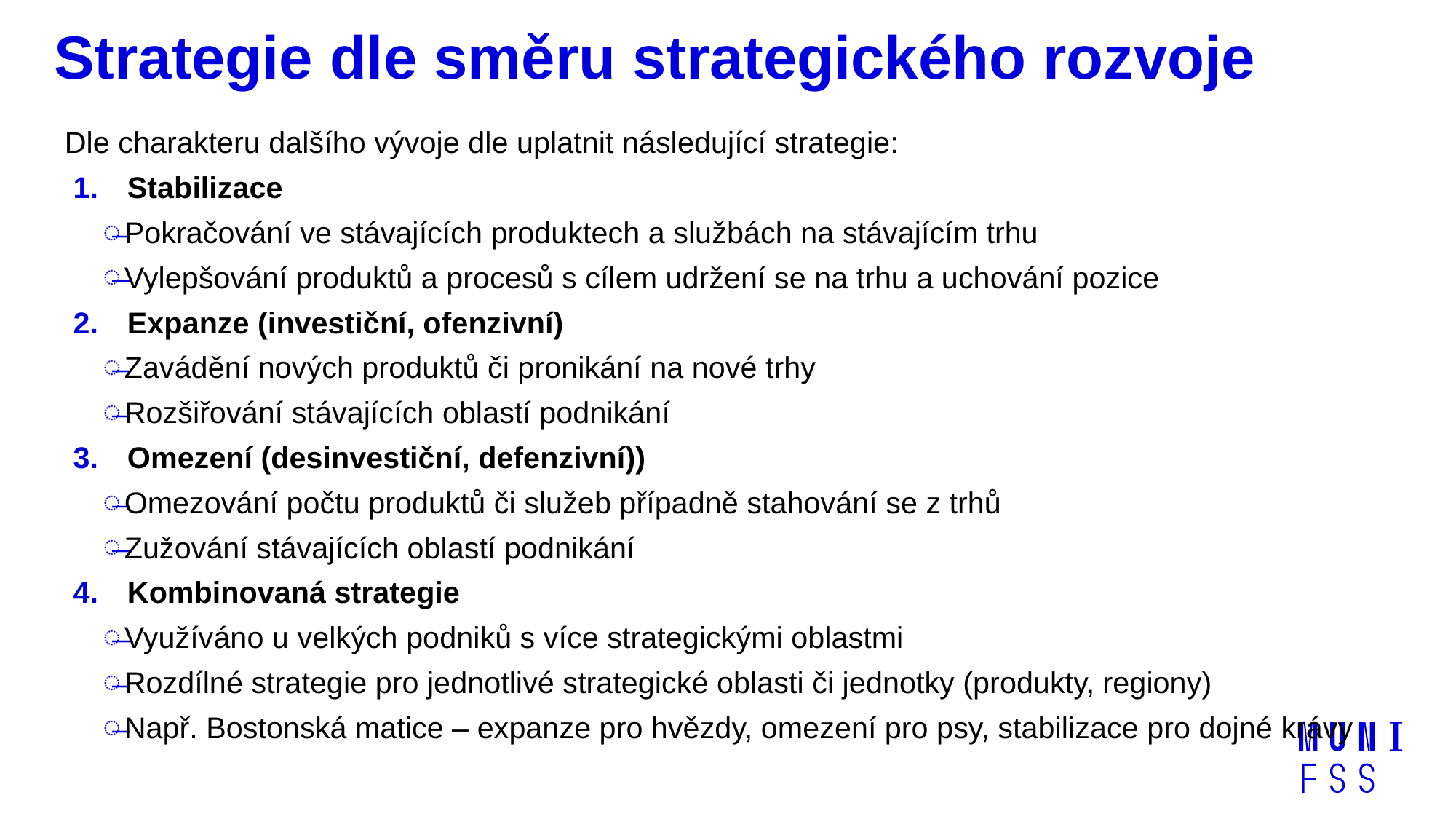

# Strategie dle směru strategického rozvoje
Dle charakteru dalšího vývoje dle uplatnit následující strategie:
Stabilizace
Pokračování ve stávajících produktech a službách na stávajícím trhu
Vylepšování produktů a procesů s cílem udržení se na trhu a uchování pozice
Expanze (investiční, ofenzivní)
Zavádění nových produktů či pronikání na nové trhy
Rozšiřování stávajících oblastí podnikání
Omezení (desinvestiční, defenzivní))
Omezování počtu produktů či služeb případně stahování se z trhů
Zužování stávajících oblastí podnikání
Kombinovaná strategie
Využíváno u velkých podniků s více strategickými oblastmi
Rozdílné strategie pro jednotlivé strategické oblasti či jednotky (produkty, regiony)
Např. Bostonská matice – expanze pro hvězdy, omezení pro psy, stabilizace pro dojné krávy